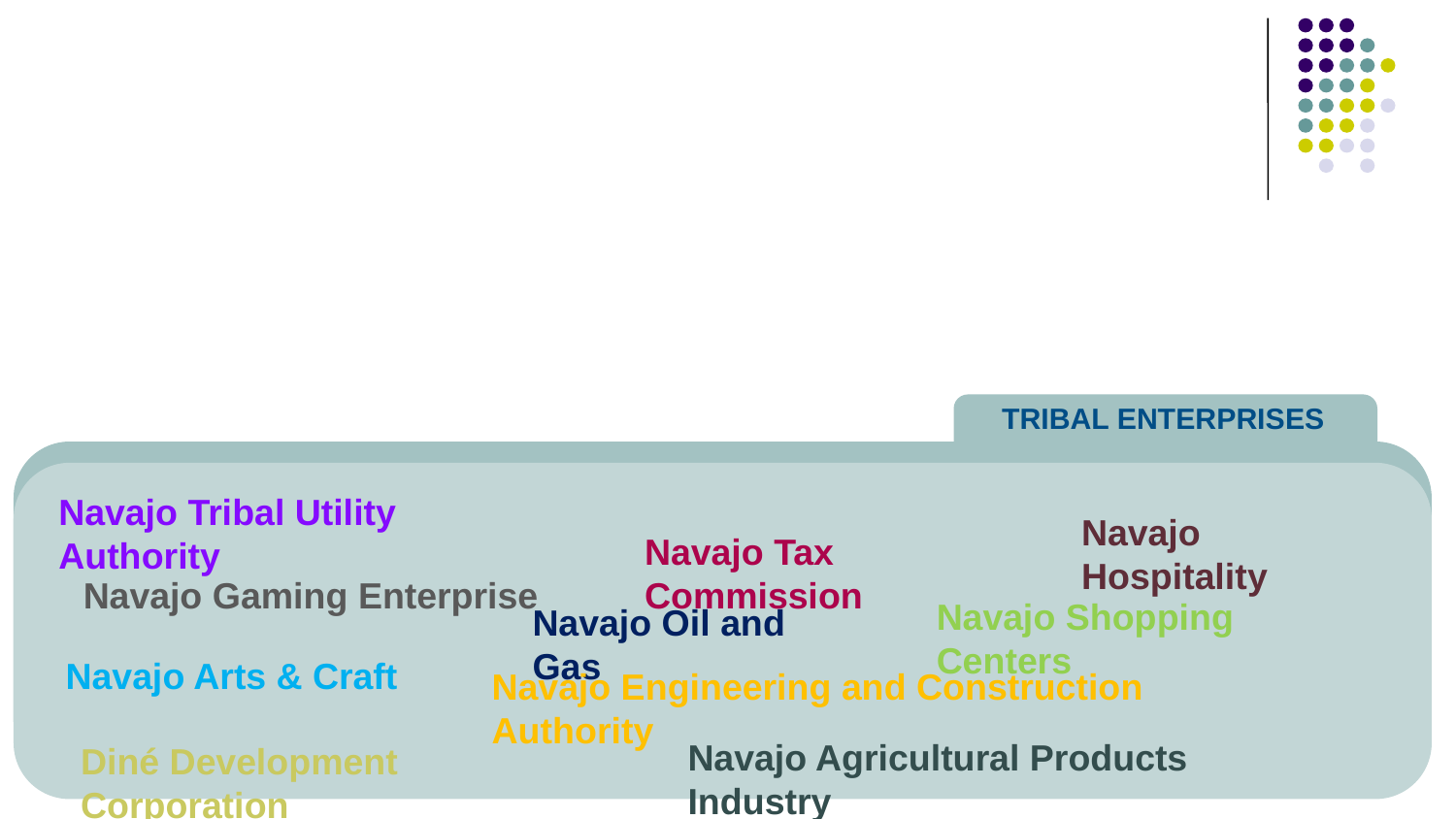

TRIBAL ENTERPRISES
Navajo Tribal Utility Authority
Navajo Hospitality
Navajo Tax Commission
Navajo Gaming Enterprise
Navajo Shopping Centers
Navajo Oil and Gas
Navajo Arts & Craft
Navajo Engineering and Construction Authority
Navajo Agricultural Products Industry
Diné Development Corporation